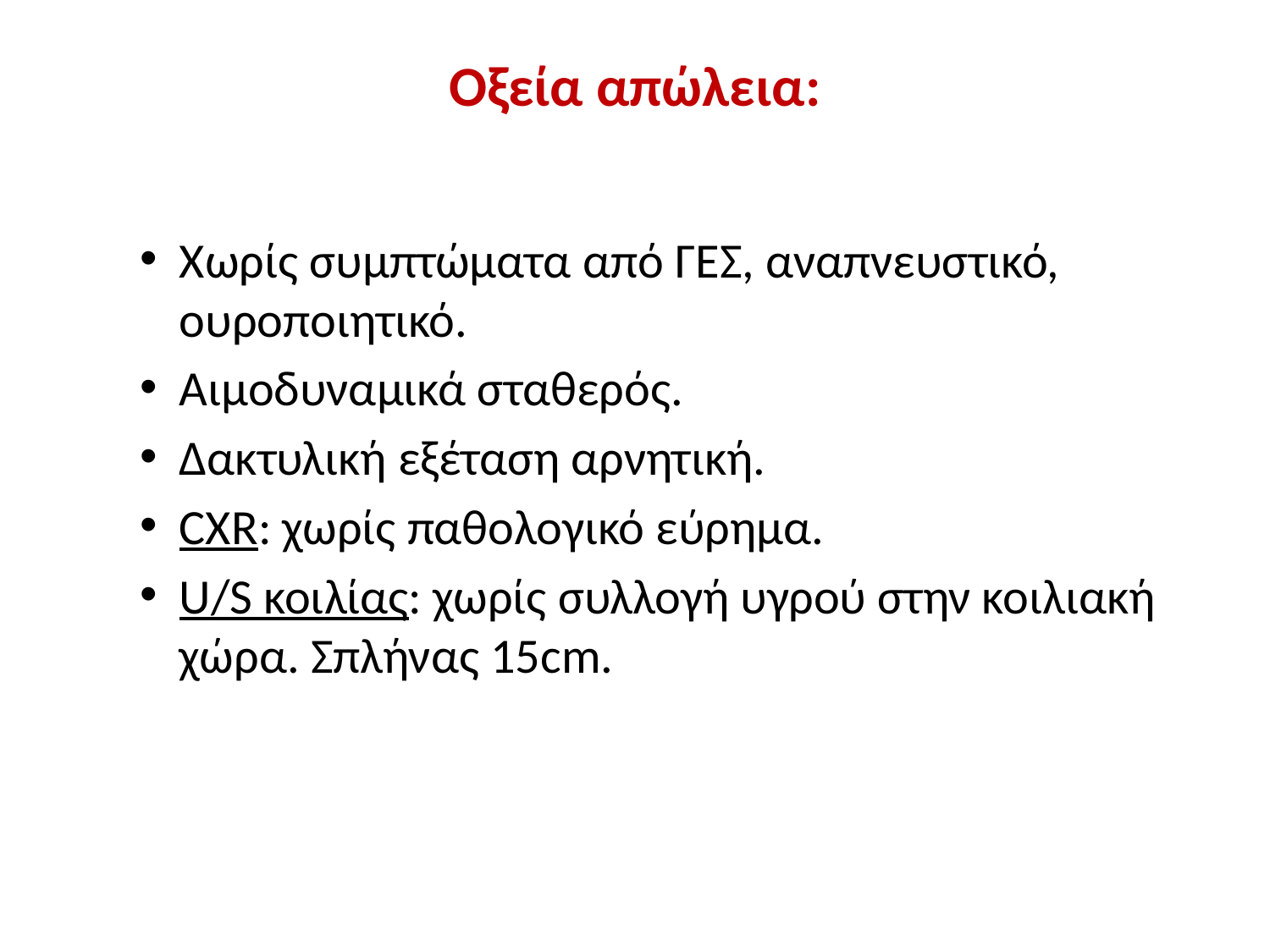

# Οξεία απώλεια:
Χωρίς συμπτώματα από ΓΕΣ, αναπνευστικό, ουροποιητικό.
Αιμοδυναμικά σταθερός.
Δακτυλική εξέταση αρνητική.
CXR: χωρίς παθολογικό εύρημα.
U/S κοιλίας: χωρίς συλλογή υγρού στην κοιλιακή χώρα. Σπλήνας 15cm.